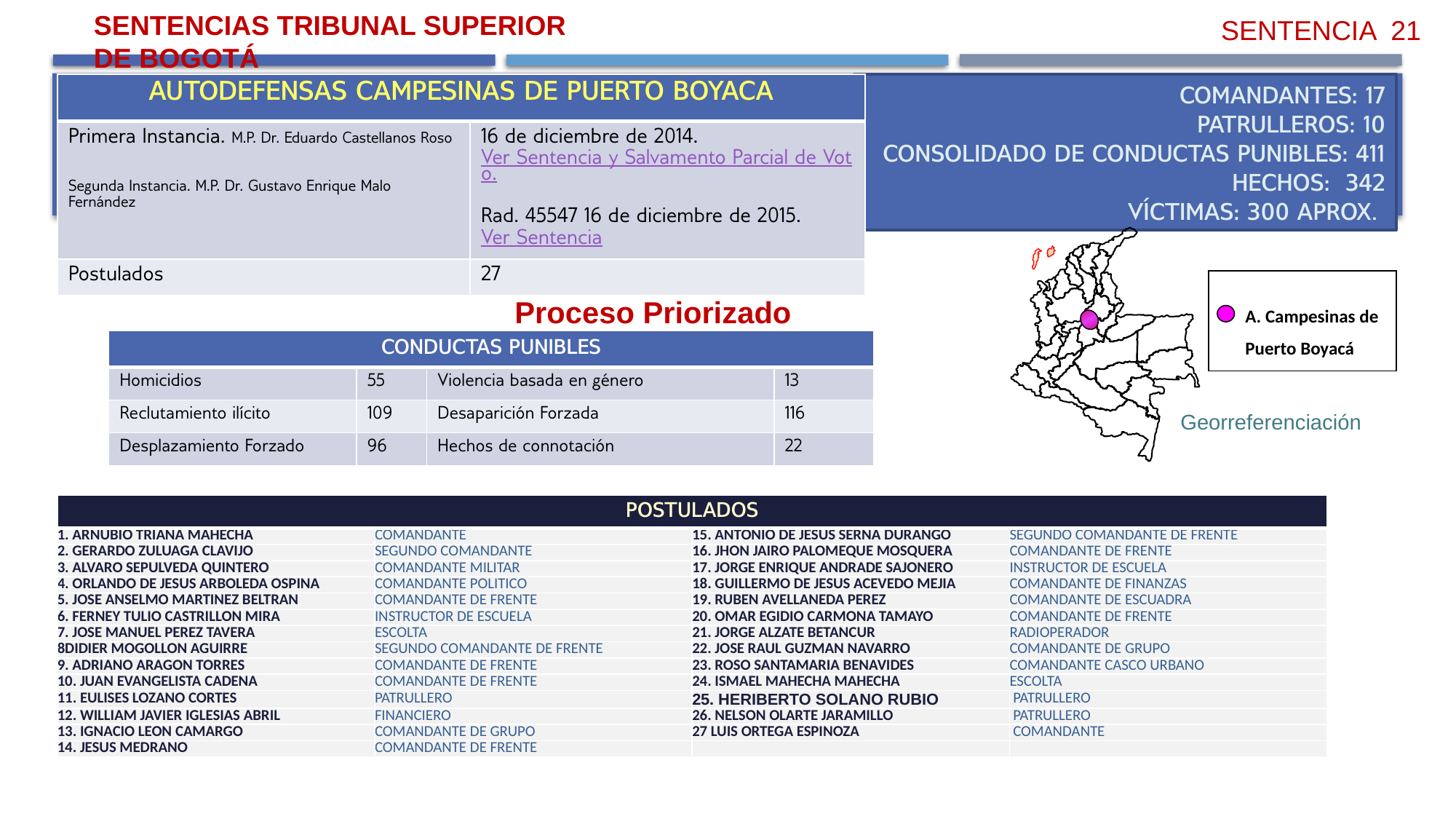

Sentencias Tribunal Superior de Bogotá
Sentencia  21
| AUTODEFENSAS CAMPESINAS DE PUERTO BOYACA |  |
| --- | --- |
| Primera Instancia. M.P. Dr. Eduardo Castellanos Roso Segunda Instancia. M.P. Dr. Gustavo Enrique Malo Fernández | 16 de diciembre de 2014. Ver Sentencia y Salvamento Parcial de Voto. Rad. 45547 16 de diciembre de 2015. Ver Sentencia |
| Postulados | 27 |
Comandantes: 17
Patrulleros: 10
Consolidado de conductas punibles: 411
hechos:  342
víctimas: 300 aprox.

A. Campesinas de Puerto Boyacá

Proceso Priorizado

| CONDUCTAS PUNIBLES |  |  |  |
| --- | --- | --- | --- |
| Homicidios | 55 | Violencia basada en género | 13 |
| Reclutamiento ilícito | 109 | Desaparición Forzada | 116 |
| Desplazamiento Forzado | 96 | Hechos de connotación | 22 |
Georreferenciación
| POSTULADOS |  |  |  |
| --- | --- | --- | --- |
| 1. ARNUBIO TRIANA MAHECHA | COMANDANTE | 15. ANTONIO DE JESUS SERNA DURANGO | SEGUNDO COMANDANTE DE FRENTE |
| 2. GERARDO ZULUAGA CLAVIJO | SEGUNDO COMANDANTE | 16. JHON JAIRO PALOMEQUE MOSQUERA | COMANDANTE DE FRENTE |
| 3. ALVARO SEPULVEDA QUINTERO | COMANDANTE MILITAR | 17. JORGE ENRIQUE ANDRADE SAJONERO | INSTRUCTOR DE ESCUELA |
| 4. ORLANDO DE JESUS ARBOLEDA OSPINA | COMANDANTE POLITICO | 18. GUILLERMO DE JESUS ACEVEDO MEJIA | COMANDANTE DE FINANZAS |
| 5. JOSE ANSELMO MARTINEZ BELTRAN | COMANDANTE DE FRENTE | 19. RUBEN AVELLANEDA PEREZ | COMANDANTE DE ESCUADRA |
| 6. FERNEY TULIO CASTRILLON MIRA | INSTRUCTOR DE ESCUELA | 20. OMAR EGIDIO CARMONA TAMAYO | COMANDANTE DE FRENTE |
| 7. JOSE MANUEL PEREZ TAVERA | ESCOLTA | 21. JORGE ALZATE BETANCUR | RADIOPERADOR |
| 8DIDIER MOGOLLON AGUIRRE | SEGUNDO COMANDANTE DE FRENTE | 22. JOSE RAUL GUZMAN NAVARRO | COMANDANTE DE GRUPO |
| 9. ADRIANO ARAGON TORRES | COMANDANTE DE FRENTE | 23. ROSO SANTAMARIA BENAVIDES | COMANDANTE CASCO URBANO |
| 10. JUAN EVANGELISTA CADENA | COMANDANTE DE FRENTE | 24. ISMAEL MAHECHA MAHECHA | ESCOLTA |
| 11. EULISES LOZANO CORTES | PATRULLERO | 25. HERIBERTO SOLANO RUBIO | PATRULLERO |
| 12. WILLIAM JAVIER IGLESIAS ABRIL | FINANCIERO | 26. NELSON OLARTE JARAMILLO | PATRULLERO |
| 13. IGNACIO LEON CAMARGO | COMANDANTE DE GRUPO | 27 LUIS ORTEGA ESPINOZA | COMANDANTE |
| 14. JESUS MEDRANO | COMANDANTE DE FRENTE |  |  |